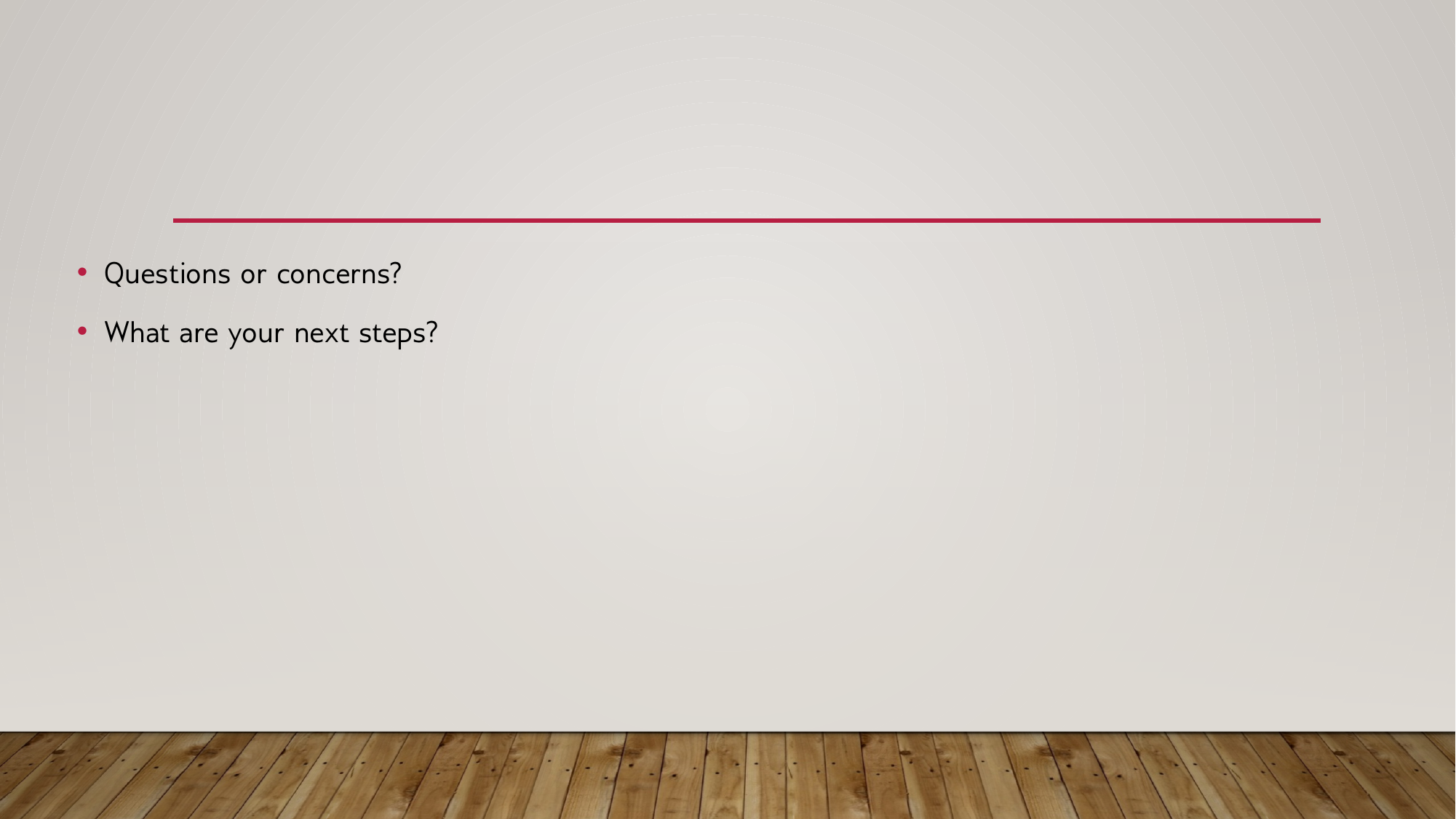

#
Questions or concerns?
What are your next steps?